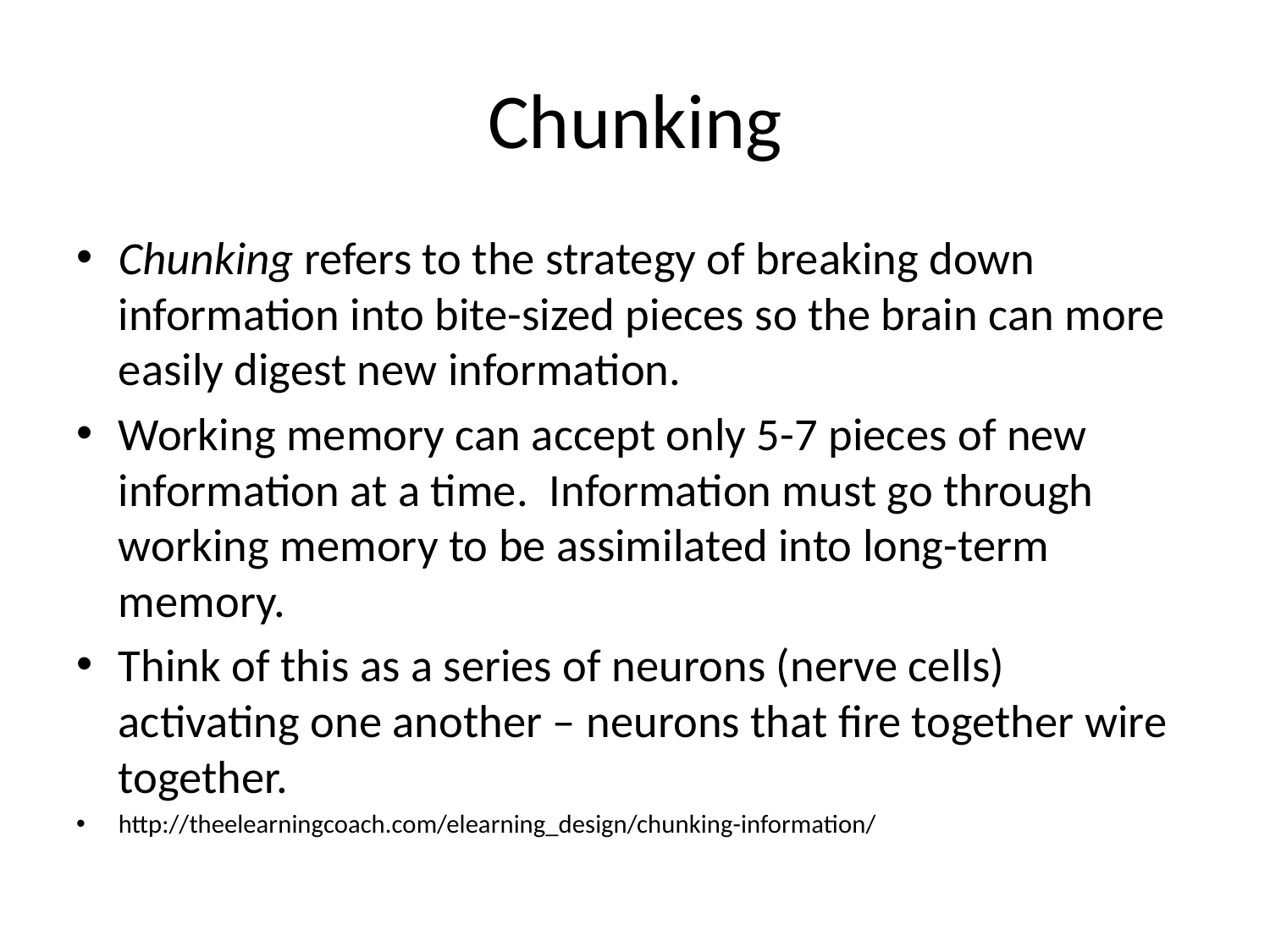

# Chunking
Chunking refers to the strategy of breaking down information into bite-sized pieces so the brain can more easily digest new information.
Working memory can accept only 5-7 pieces of new information at a time.  Information must go through working memory to be assimilated into long-term memory.
Think of this as a series of neurons (nerve cells) activating one another – neurons that fire together wire together.
http://theelearningcoach.com/elearning_design/chunking-information/